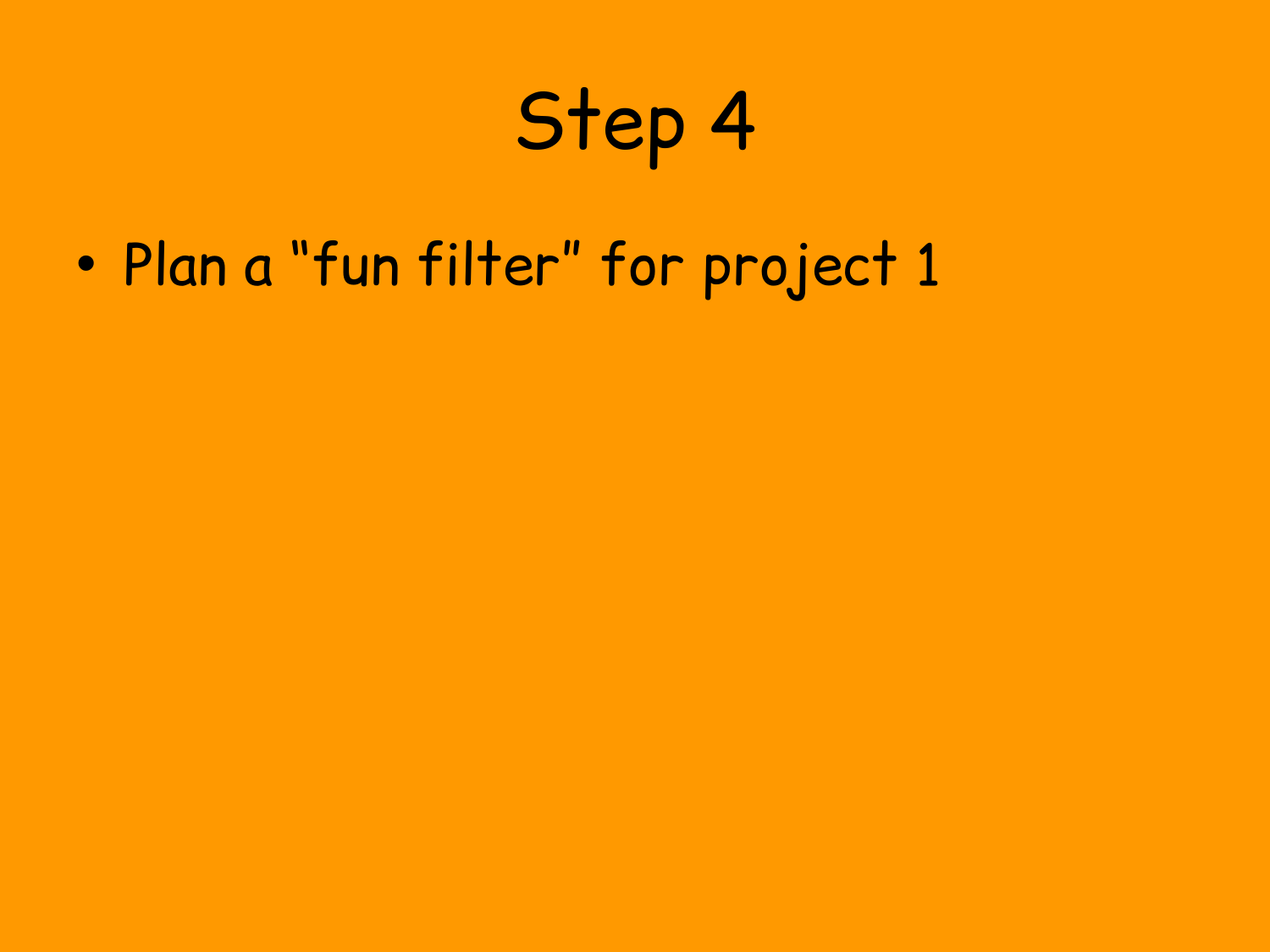

# Step 4
Plan a “fun filter” for project 1